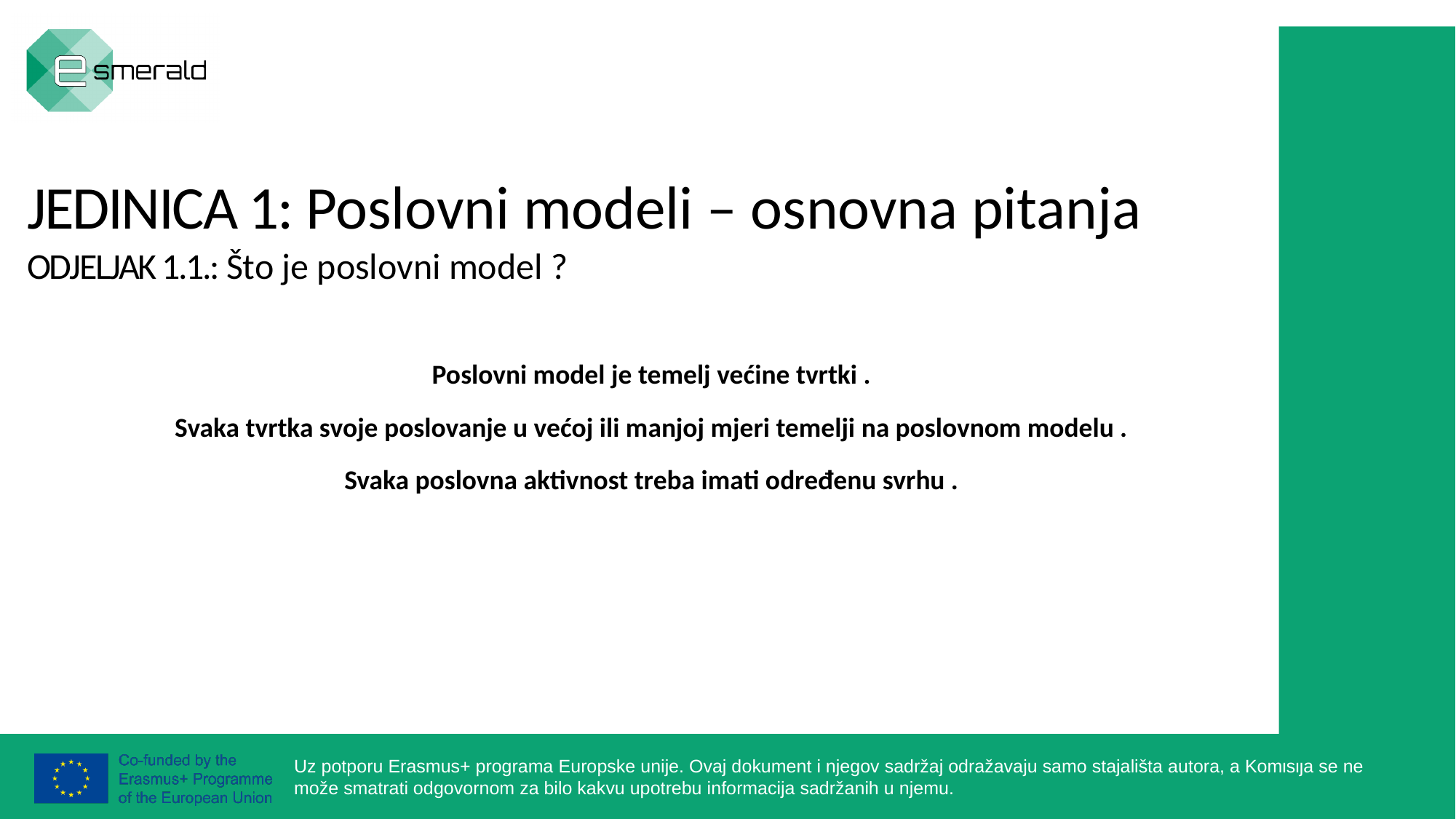

JEDINICA 1: Poslovni modeli – osnovna pitanja
ODJELJAK 1.1.: Što je poslovni model ?

Poslovni model je temelj većine tvrtki .
Svaka tvrtka svoje poslovanje u većoj ili manjoj mjeri temelji na poslovnom modelu .
Svaka poslovna aktivnost treba imati određenu svrhu .